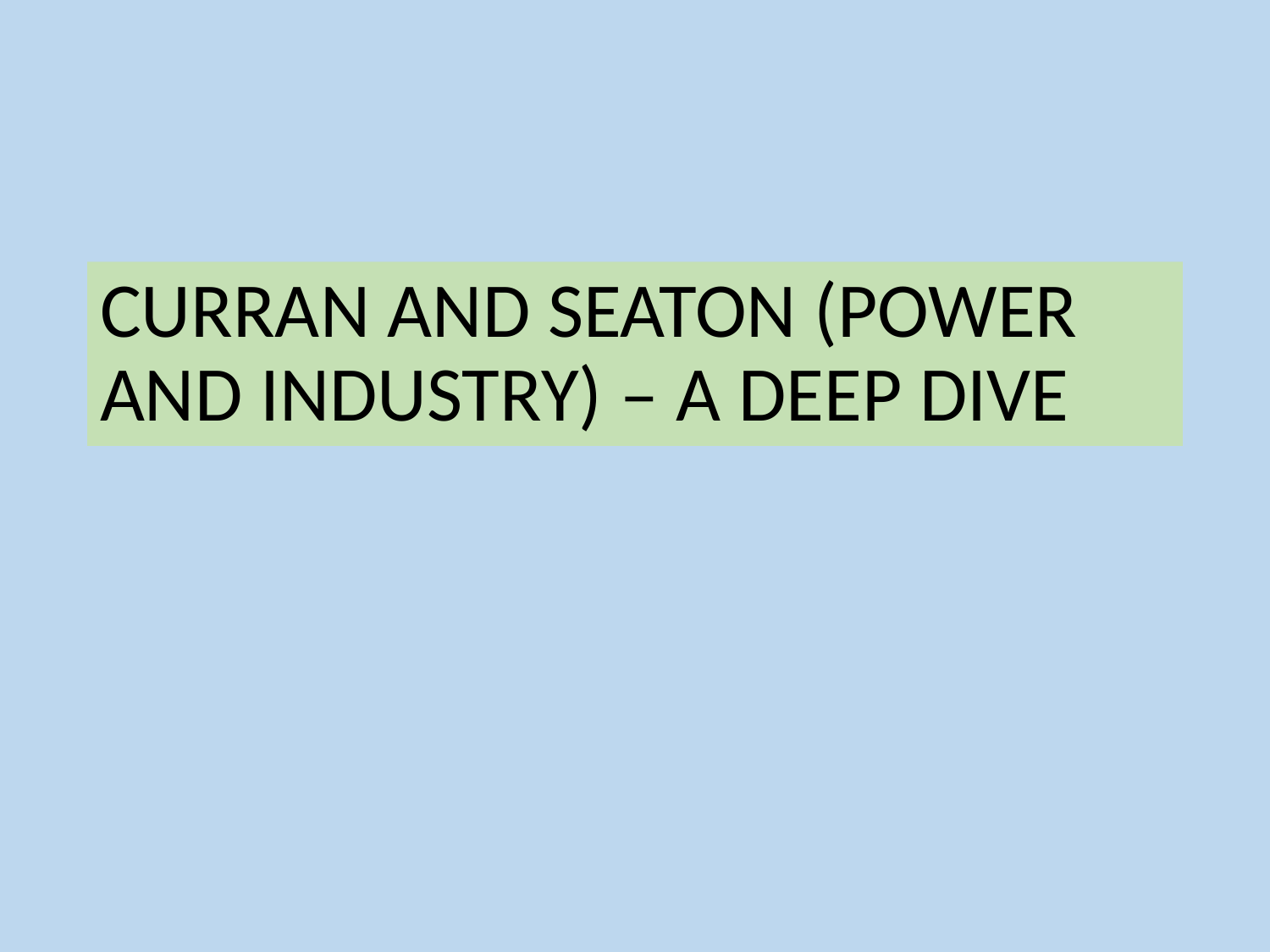

# CURRAN AND SEATON (POWER AND INDUSTRY) – A DEEP DIVE